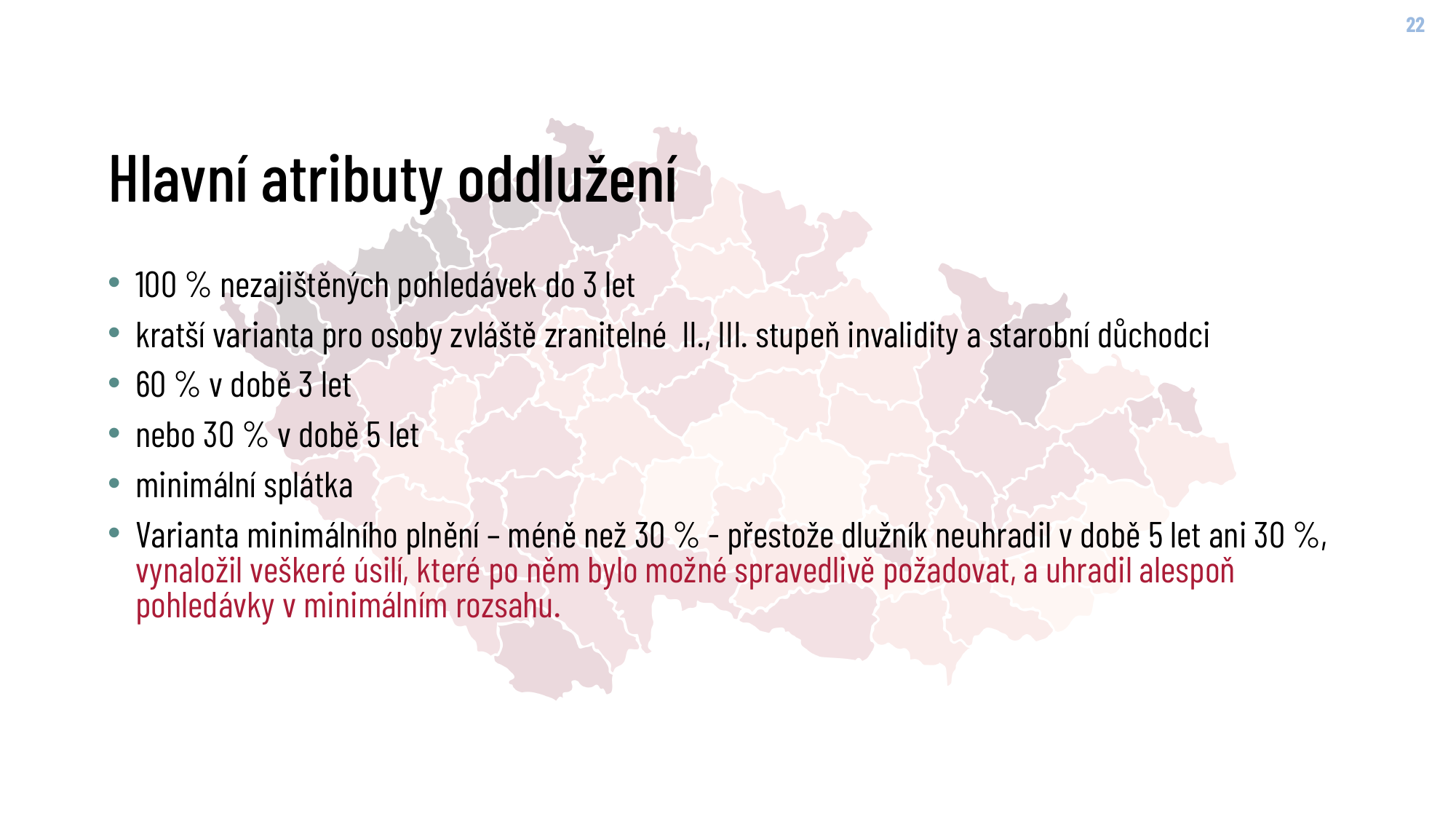

22

# Hlavní atributy oddlužení

100 % nezajištěných pohledávek do 3 let
kratší varianta pro osoby zvláště zranitelné  II., III. stupeň invalidity a starobní důchodci
60 % v době 3 let
nebo 30 % v době 5 let
minimální splátka
Varianta minimálního plnění – méně než 30 % - přestože dlužník neuhradil v době 5 let ani 30 %, vynaložil veškeré úsilí, které po něm bylo možné spravedlivě požadovat, a uhradil alespoň pohledávky v minimálním rozsahu.